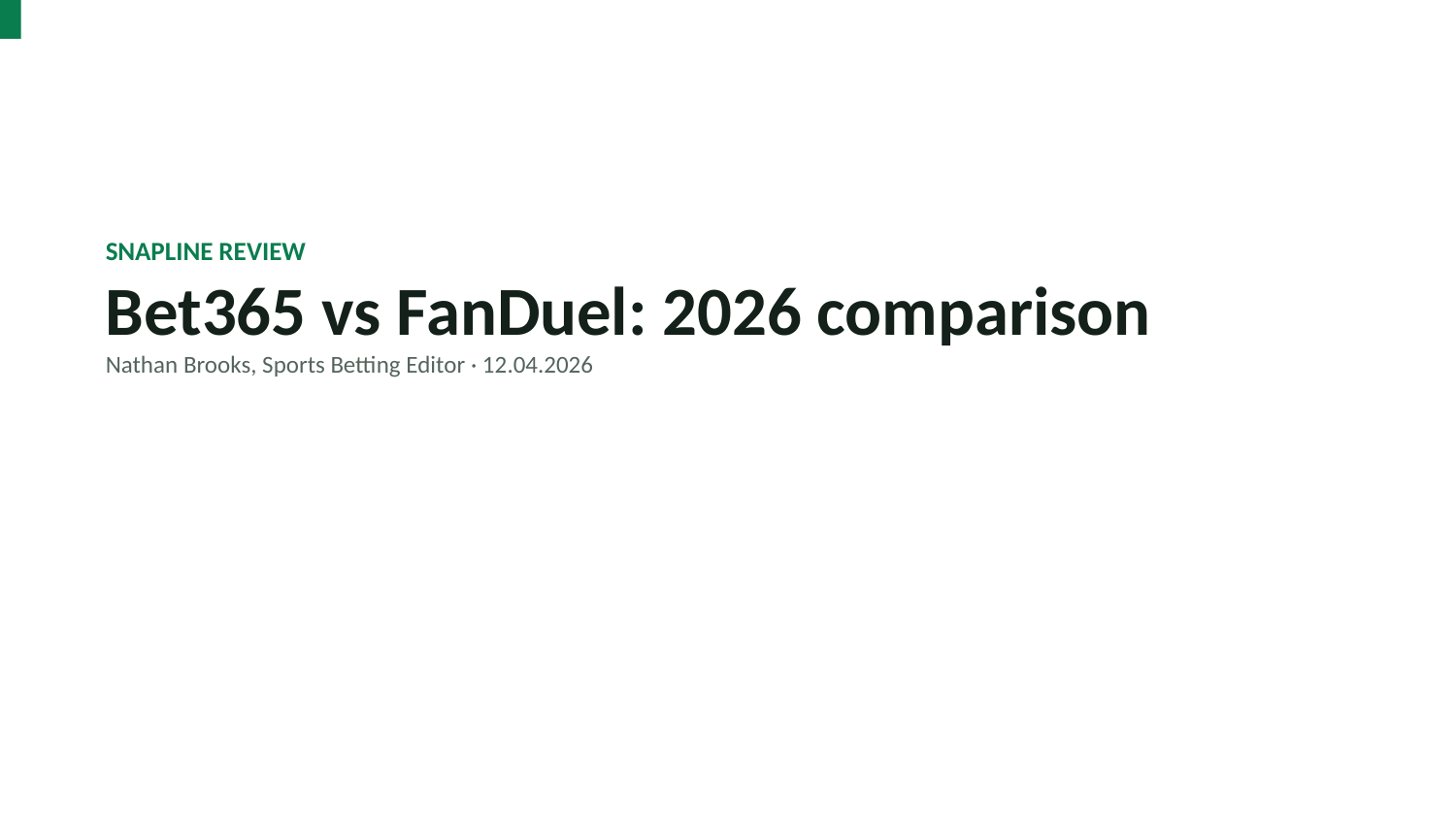

SNAPLINE REVIEW
Bet365 vs FanDuel: 2026 comparison
Nathan Brooks, Sports Betting Editor · 12.04.2026